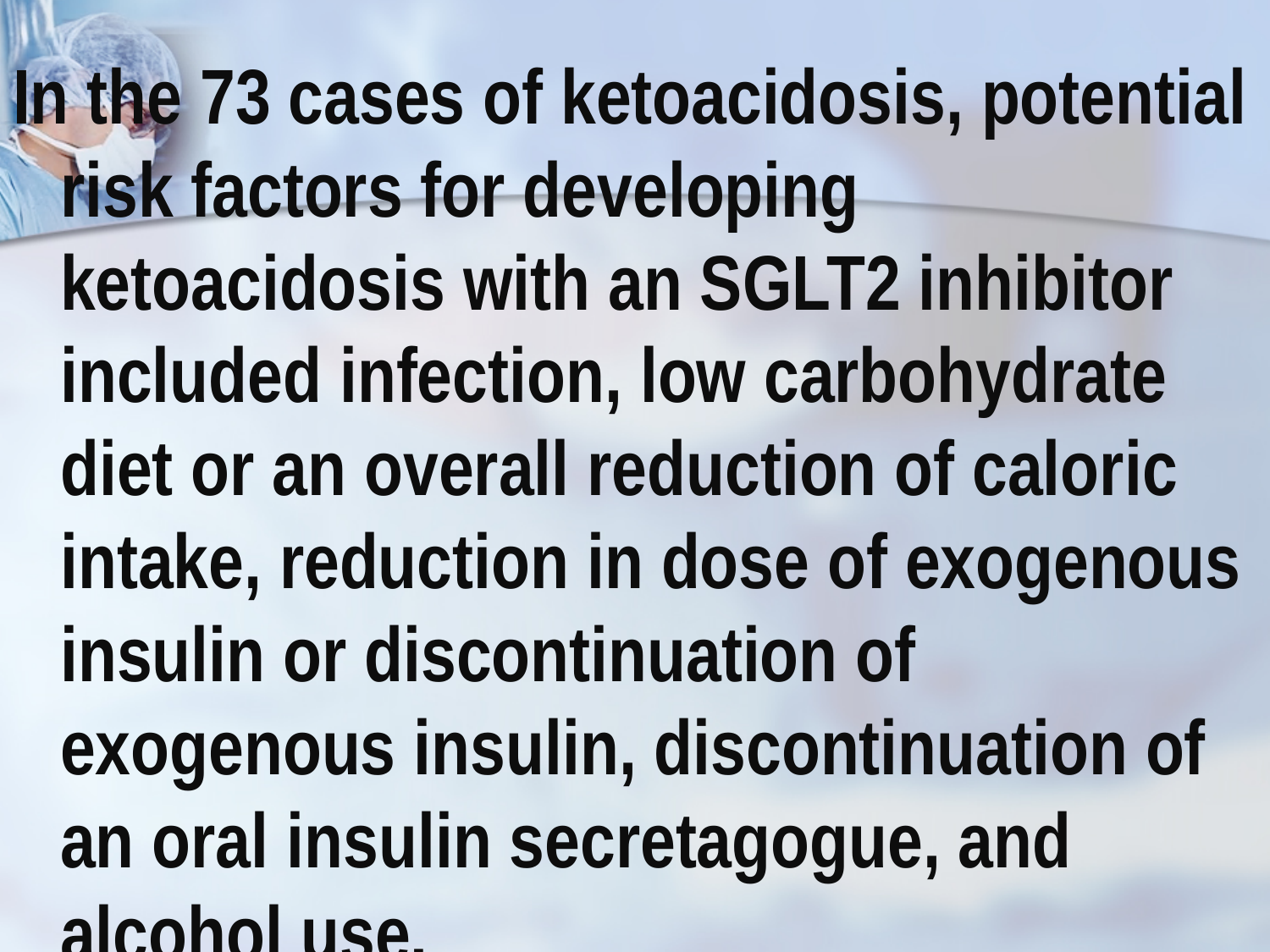

In the 73 cases of ketoacidosis, potential risk factors for developing ketoacidosis with an SGLT2 inhibitor included infection, low carbohydrate diet or an overall reduction of caloric intake, reduction in dose of exogenous insulin or discontinuation of exogenous insulin, discontinuation of an oral insulin secretagogue, and alcohol use.